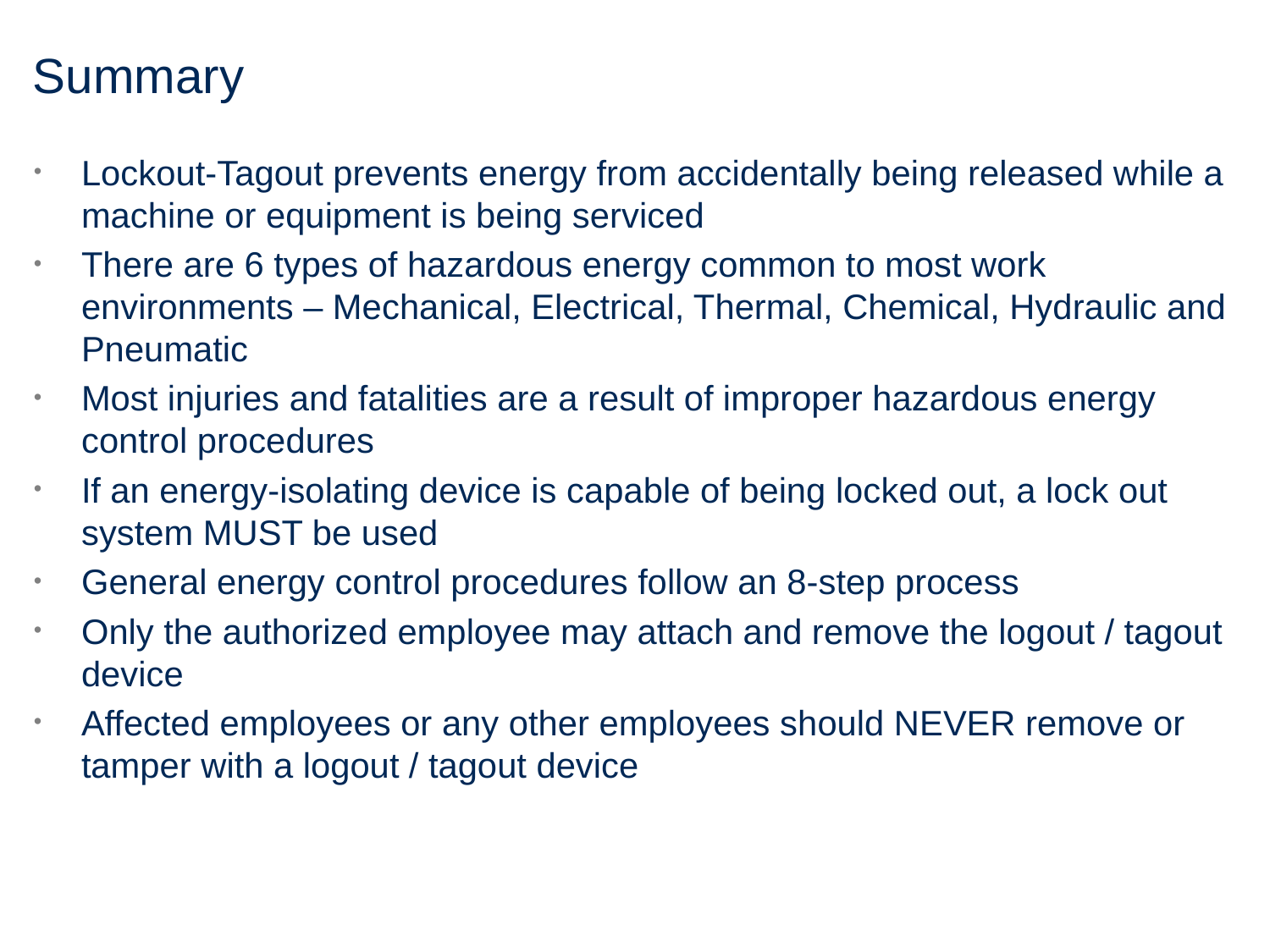

# Summary
Lockout-Tagout prevents energy from accidentally being released while a machine or equipment is being serviced
There are 6 types of hazardous energy common to most work environments – Mechanical, Electrical, Thermal, Chemical, Hydraulic and Pneumatic
Most injuries and fatalities are a result of improper hazardous energy control procedures
If an energy-isolating device is capable of being locked out, a lock out system MUST be used
General energy control procedures follow an 8-step process
Only the authorized employee may attach and remove the logout / tagout device
Affected employees or any other employees should NEVER remove or tamper with a logout / tagout device